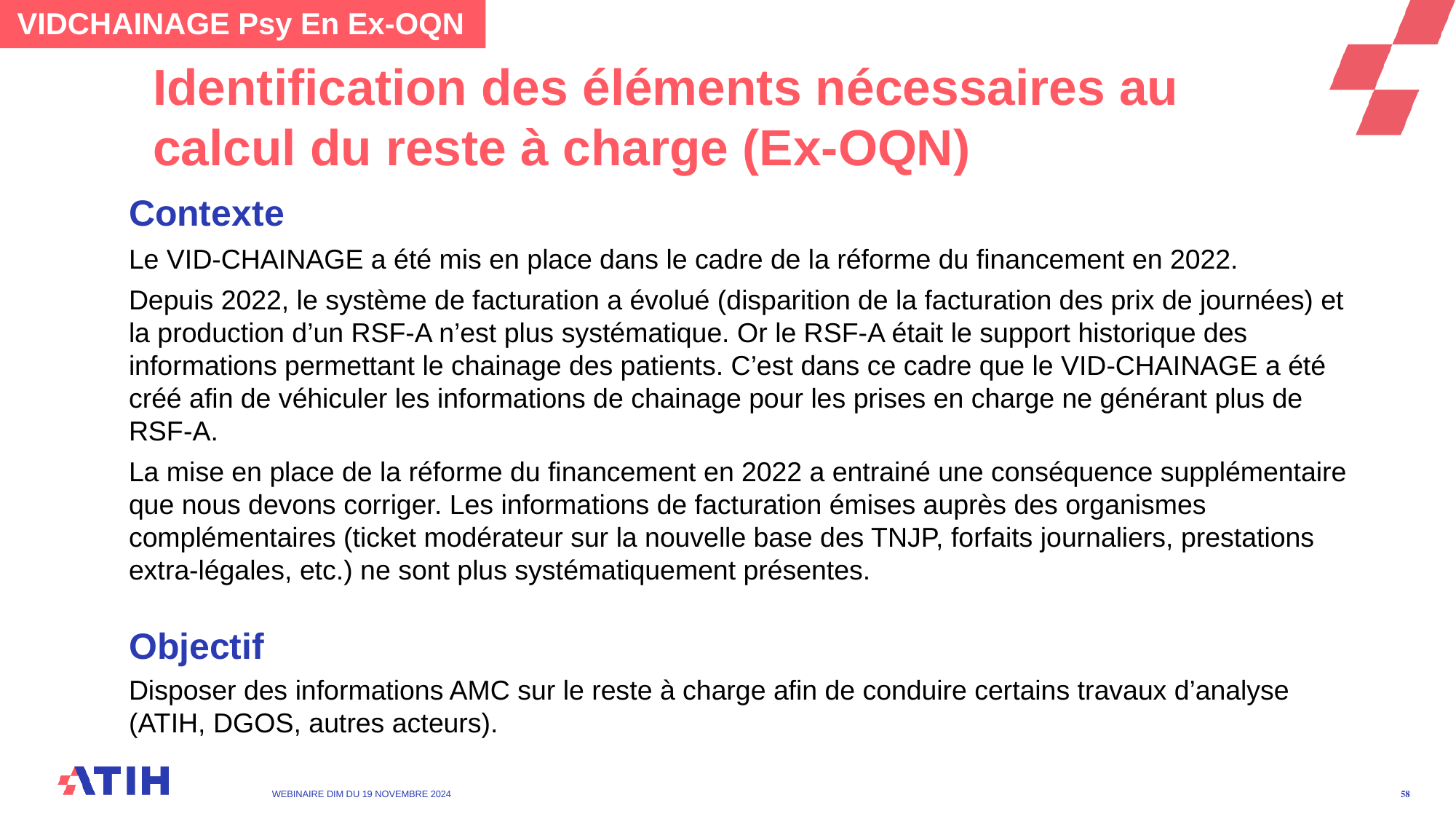

VIDCHAINAGE Psy En Ex-OQN
# Identification des éléments nécessaires au calcul du reste à charge (Ex-OQN)
Contexte
Le VID-CHAINAGE a été mis en place dans le cadre de la réforme du financement en 2022.
Depuis 2022, le système de facturation a évolué (disparition de la facturation des prix de journées) et la production d’un RSF-A n’est plus systématique. Or le RSF-A était le support historique des informations permettant le chainage des patients. C’est dans ce cadre que le VID-CHAINAGE a été créé afin de véhiculer les informations de chainage pour les prises en charge ne générant plus de RSF-A.
La mise en place de la réforme du financement en 2022 a entrainé une conséquence supplémentaire que nous devons corriger. Les informations de facturation émises auprès des organismes complémentaires (ticket modérateur sur la nouvelle base des TNJP, forfaits journaliers, prestations extra-légales, etc.) ne sont plus systématiquement présentes.

Objectif
Disposer des informations AMC sur le reste à charge afin de conduire certains travaux d’analyse (ATIH, DGOS, autres acteurs).

WEBINAIRE DIM DU 19 Novembre 2024